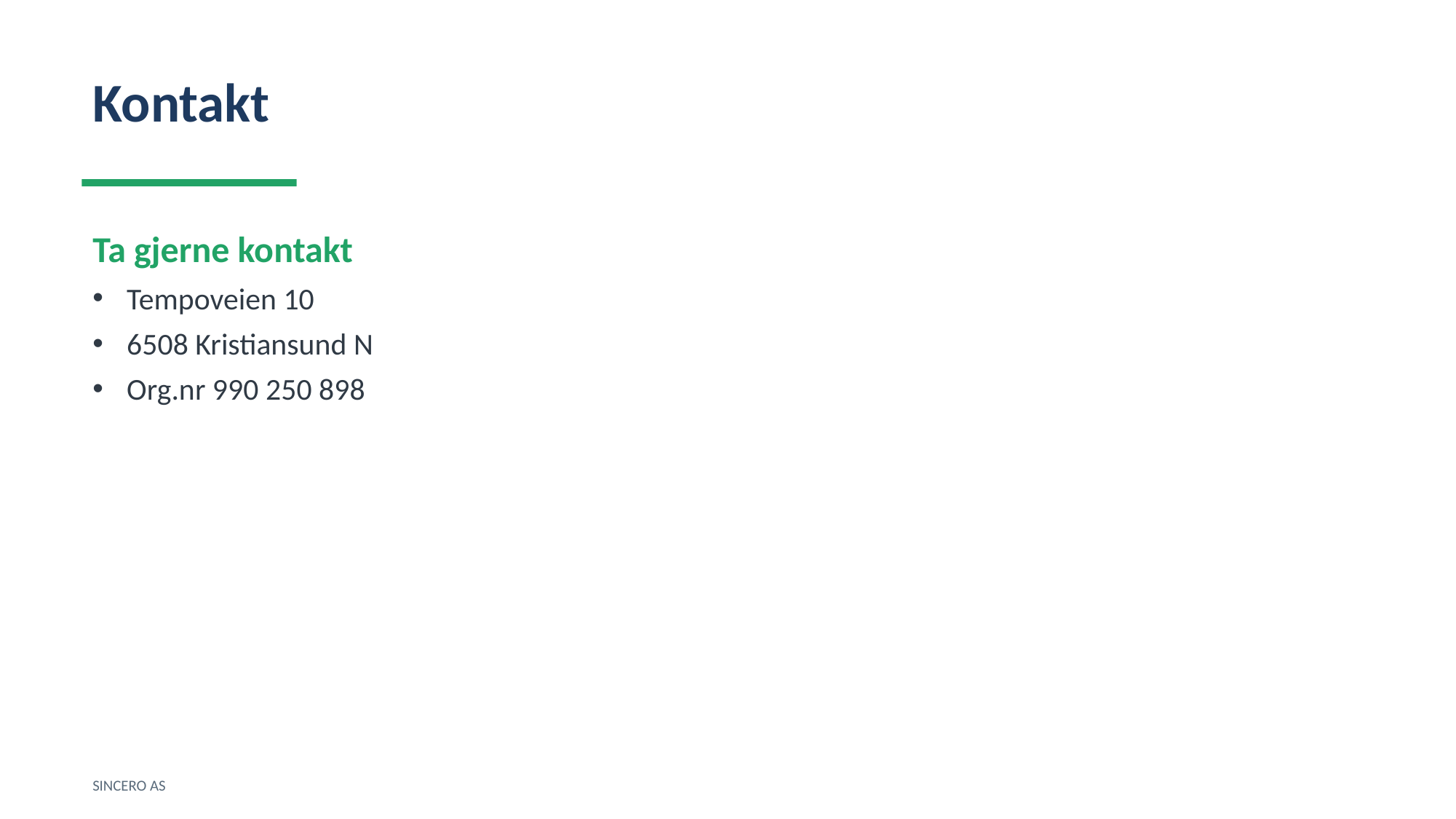

Kontakt

Ta gjerne kontakt
Tempoveien 10
6508 Kristiansund N
Org.nr 990 250 898
SINCERO AS